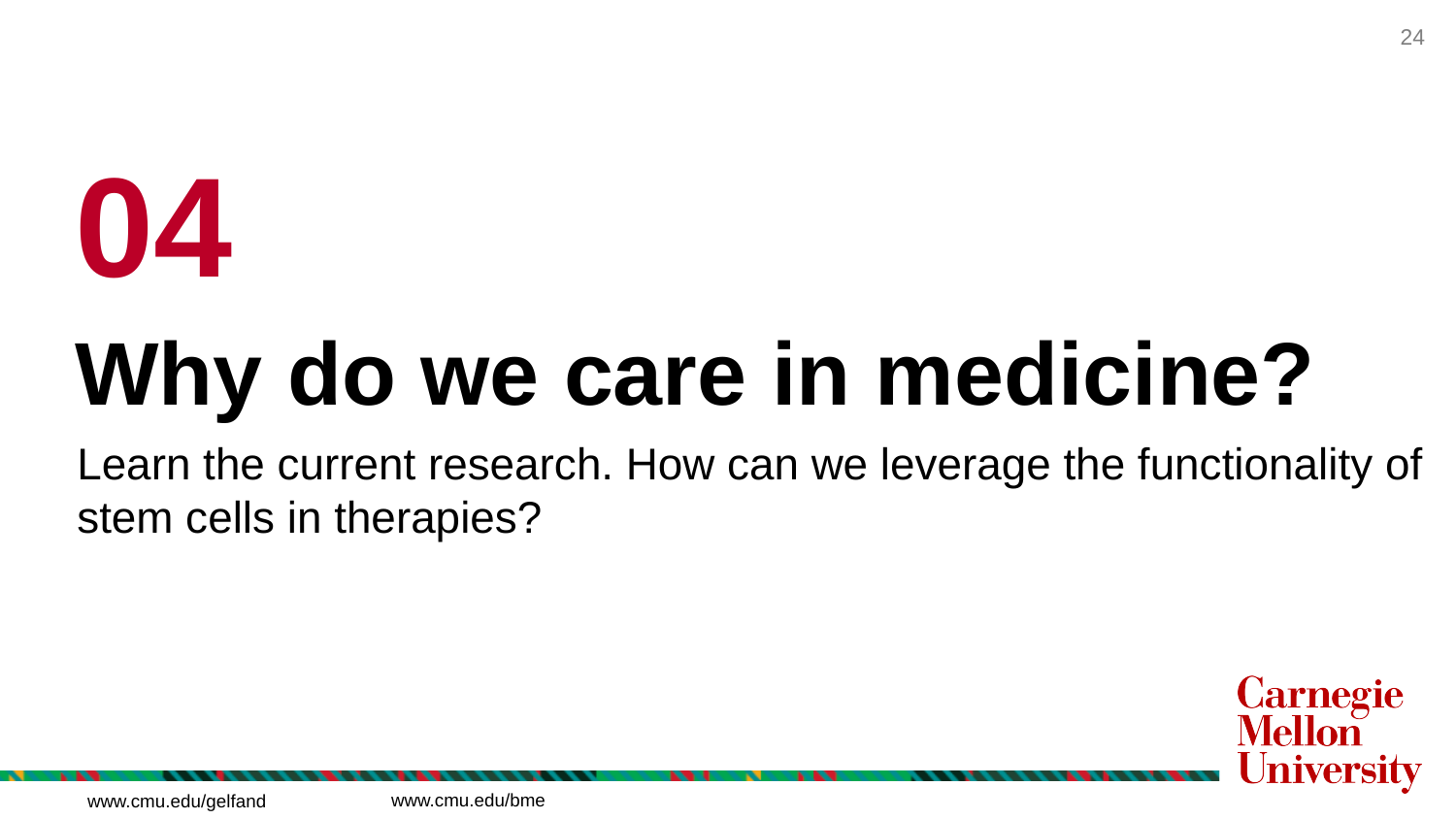

04
Why do we care in medicine?
Learn the current research. How can we leverage the functionality of stem cells in therapies?